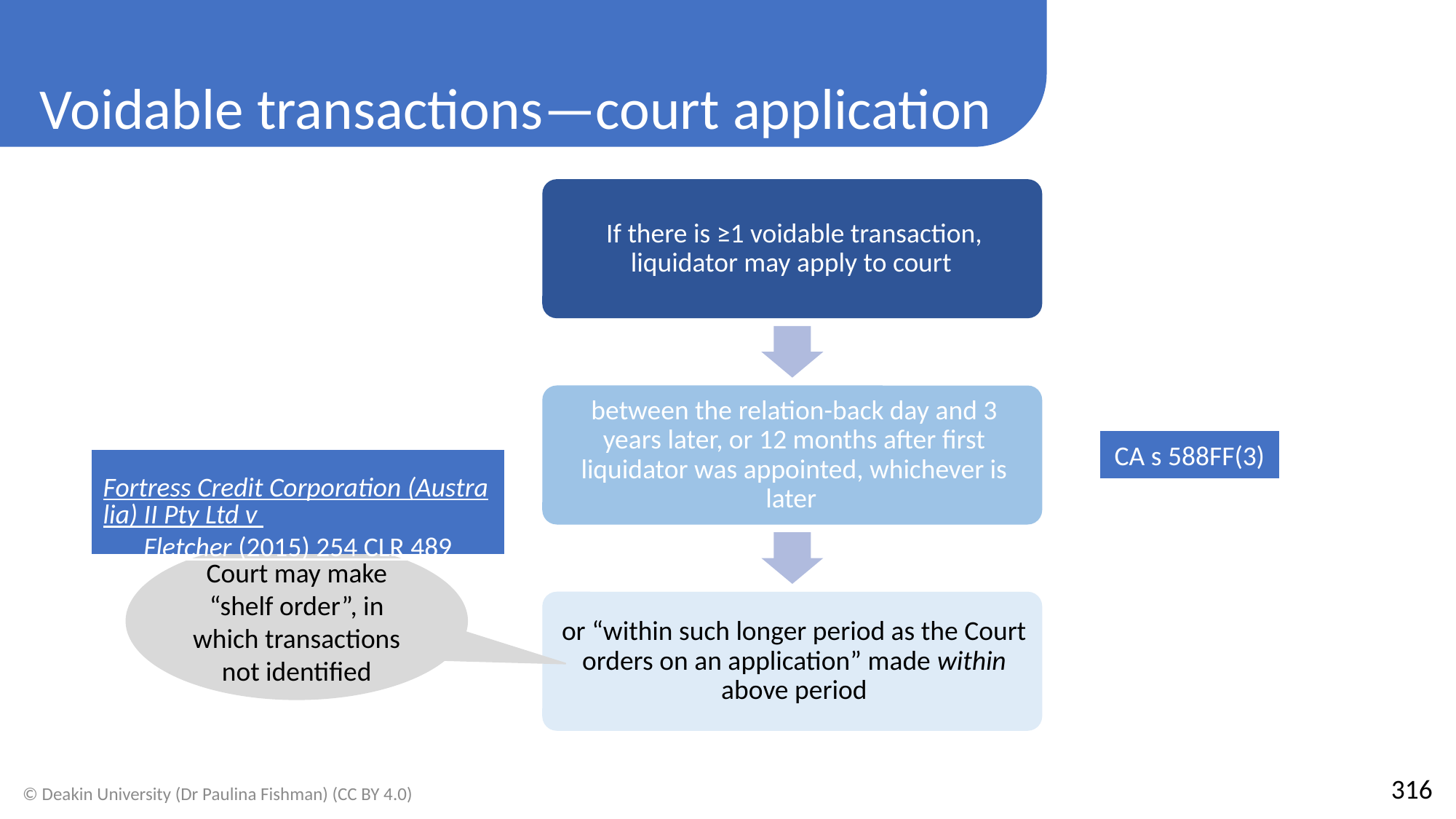

Voidable transactions—court application
If there is ≥1 voidable transaction, liquidator may apply to court

between the relation-back day and 3 years later, or 12 months after first liquidator was appointed, whichever is later

or “within such longer period as the Court orders on an application” made within above period
CA s 588FF(3)
Fortress Credit Corporation (Australia) II Pty Ltd v Fletcher (2015) 254 CLR 489
Court may make “shelf order”, in which transactions not identified
316
© Deakin University (Dr Paulina Fishman) (CC BY 4.0)